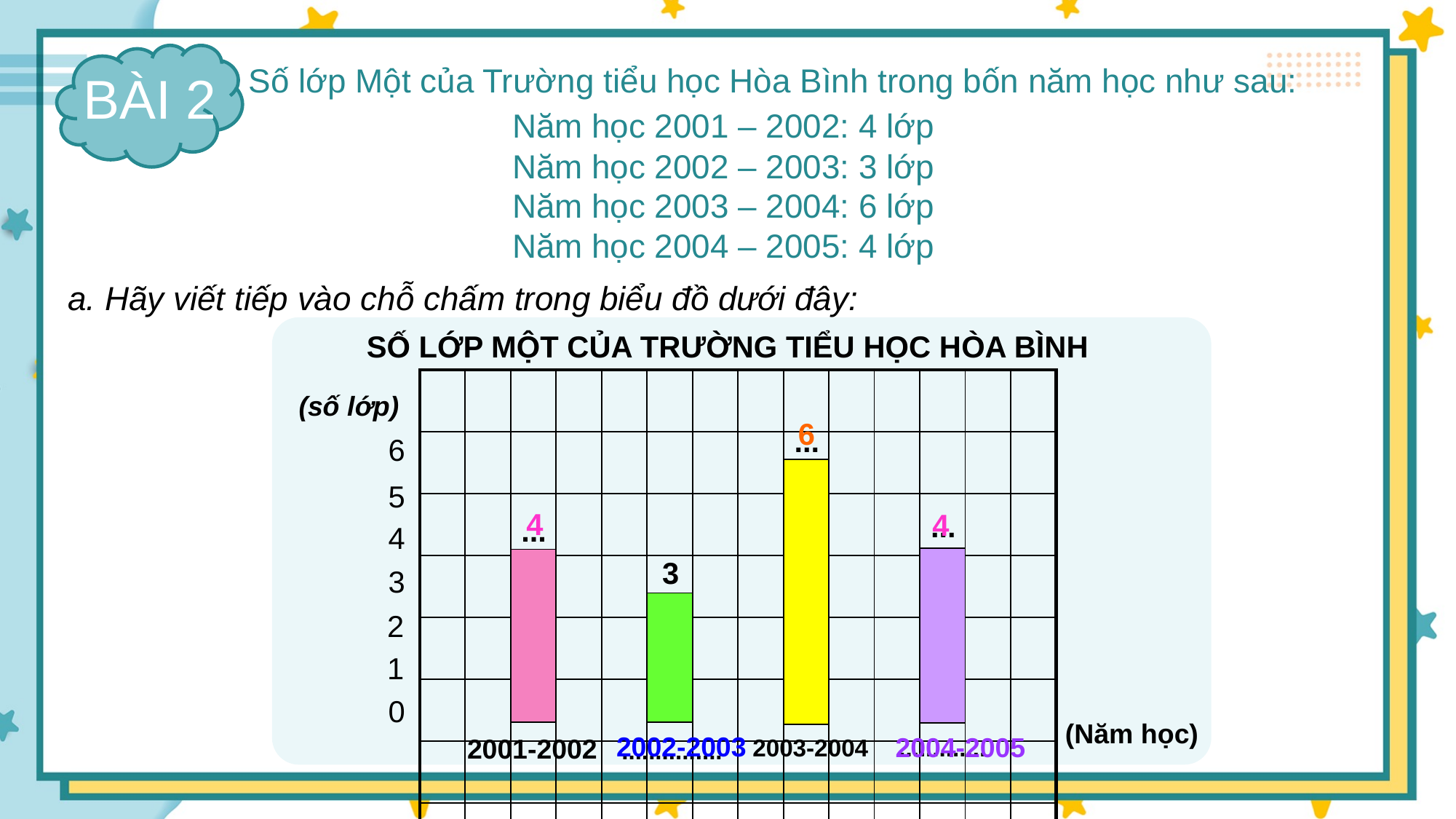

BÀI 2
Số lớp Một của Trường tiểu học Hòa Bình trong bốn năm học như sau:
Năm học 2001 – 2002: 4 lớp Năm học 2002 – 2003: 3 lớp Năm học 2003 – 2004: 6 lớp Năm học 2004 – 2005: 4 lớp
a. Hãy viết tiếp vào chỗ chấm trong biểu đồ dưới đây:

SỐ LỚP MỘT CỦA TRƯỜNG TIỂU HỌC HÒA BÌNH
|  |  |  |  |  |  |  |  |  |  |  |  |  |  |
| --- | --- | --- | --- | --- | --- | --- | --- | --- | --- | --- | --- | --- | --- |
|  |  |  |  |  |  |  |  |  |  |  |  |  |  |
|  |  |  |  |  |  |  |  |  |  |  |  |  |  |
|  |  |  |  |  |  |  |  |  |  |  |  |  |  |
|  |  |  |  |  |  |  |  |  |  |  |  |  |  |
|  |  |  |  |  |  |  |  |  |  |  |  |  |  |
|  |  |  |  |  |  |  |  |  |  |  |  |  |  |
|  |  |  |  |  |  |  |  |  |  |  |  |  |  |
(số lớp)
6
...
6

5
4
4
...
...
4

3

3

2
1
0
(Năm học)
2002-2003
2004-2005
2001-2002
.............
2003-2004
...............